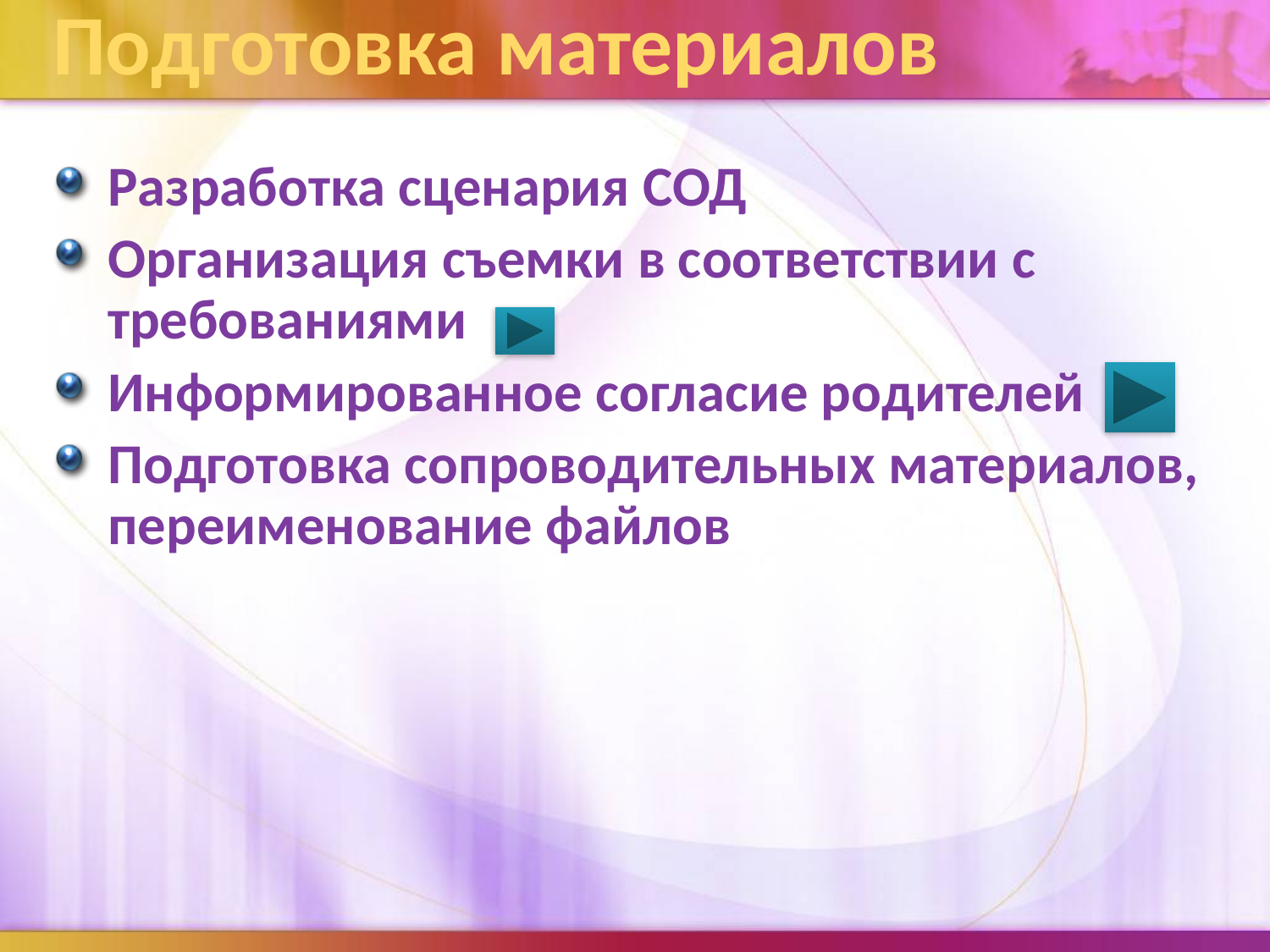

# Подготовка материалов
Разработка сценария СОД
Организация съемки в соответствии с требованиями
Информированное согласие родителей
Подготовка сопроводительных материалов, переименование файлов